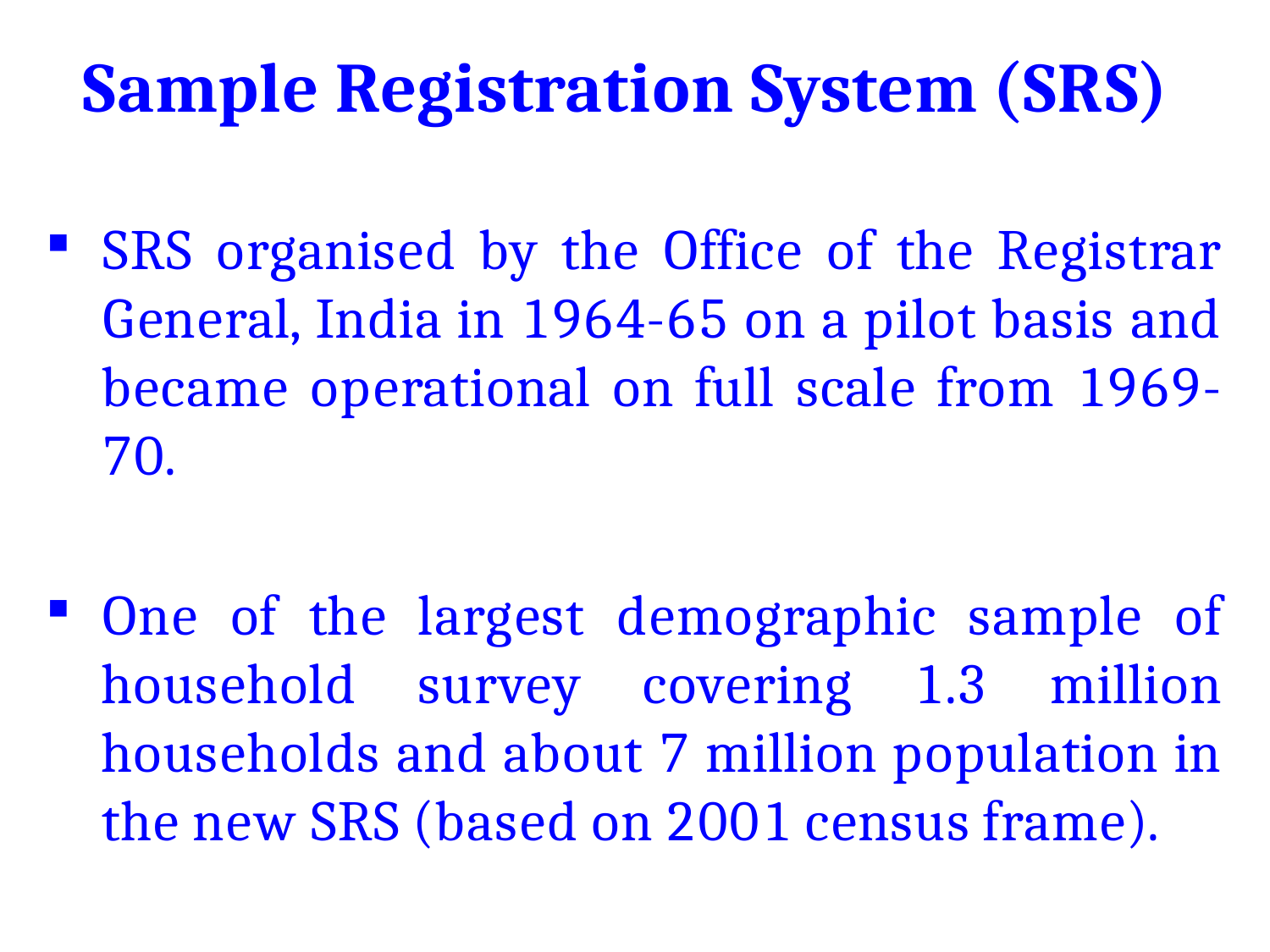

# Sample Registration System (SRS)
SRS organised by the Office of the Registrar General, India in 1964-65 on a pilot basis and became operational on full scale from 1969-70.

One of the largest demographic sample of household survey covering 1.3 million households and about 7 million population in the new SRS (based on 2001 census frame).